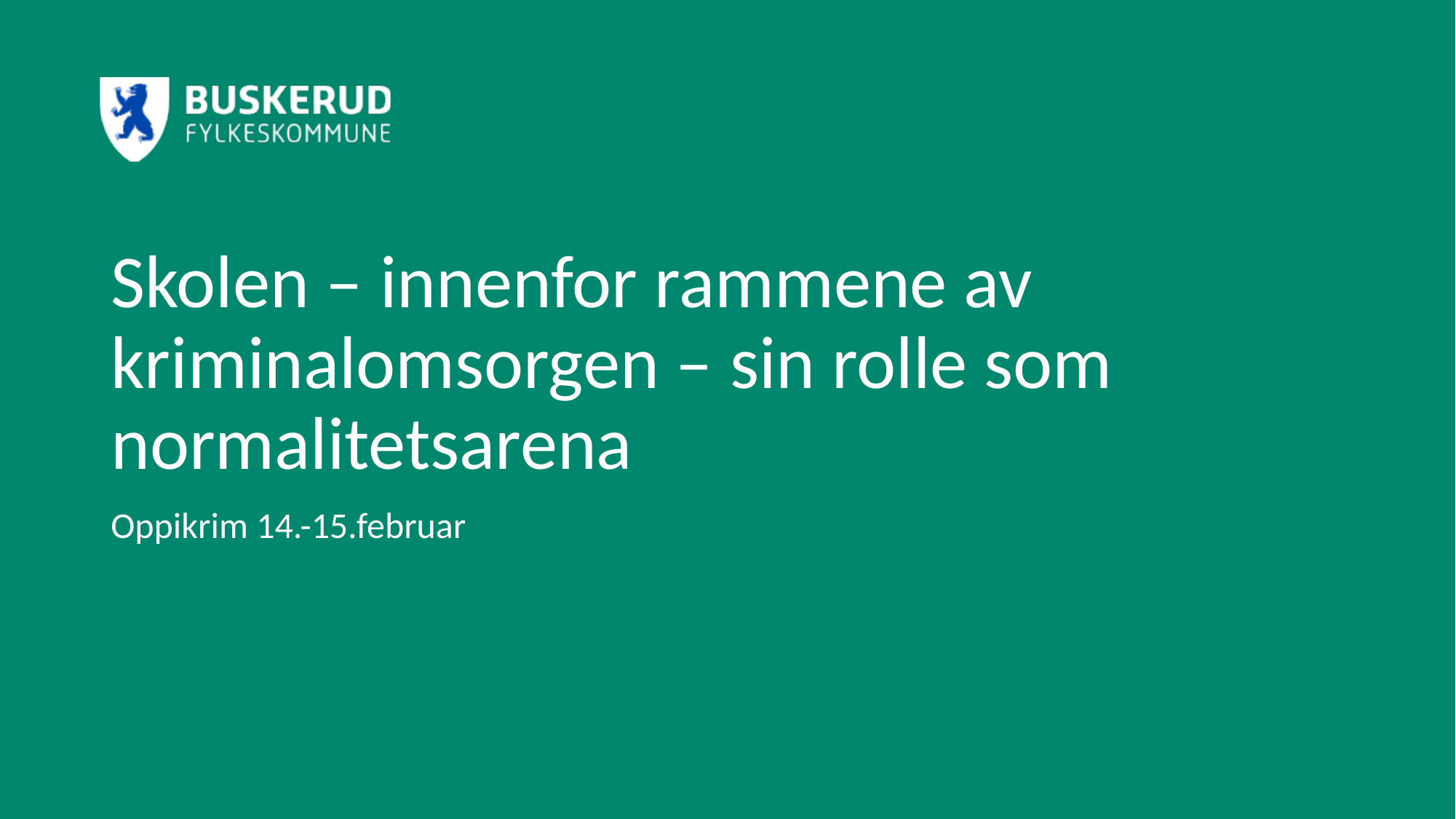

# Skolen – innenfor rammene av kriminalomsorgen – sin rolle som  normalitetsarena
Oppikrim 14.-15.februar